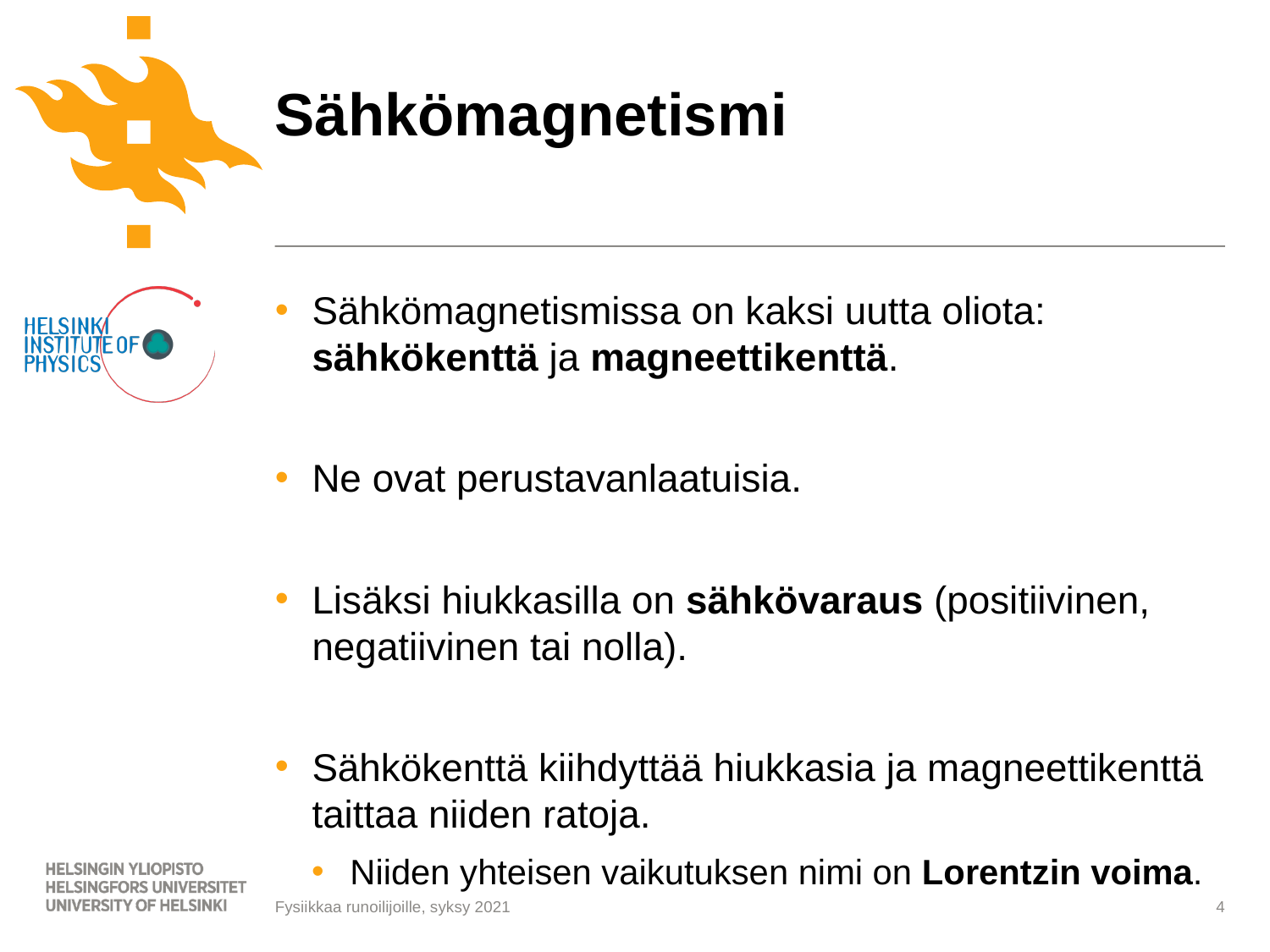

# Sähkömagnetismi
Sähkömagnetismissa on kaksi uutta oliota: sähkökenttä ja magneettikenttä.

Ne ovat perustavanlaatuisia.

Lisäksi hiukkasilla on sähkövaraus (positiivinen, negatiivinen tai nolla).

Sähkökenttä kiihdyttää hiukkasia ja magneettikenttä taittaa niiden ratoja.
Niiden yhteisen vaikutuksen nimi on Lorentzin voima.
4
Fysiikkaa runoilijoille, syksy 2021